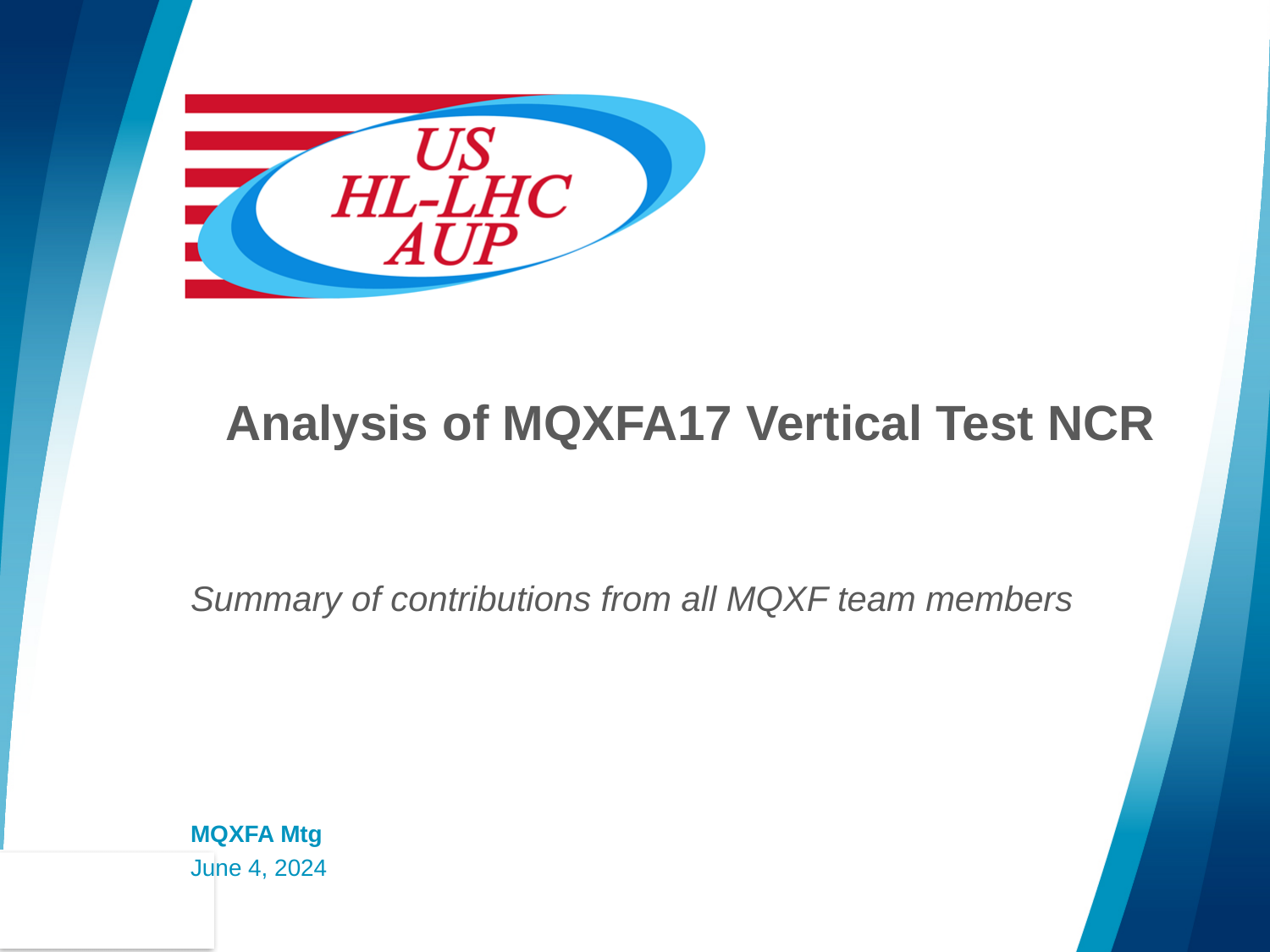

# Analysis of MQXFA17 Vertical Test NCR
Summary of contributions from all MQXF team members
MQXFA Mtg
June 4, 2024